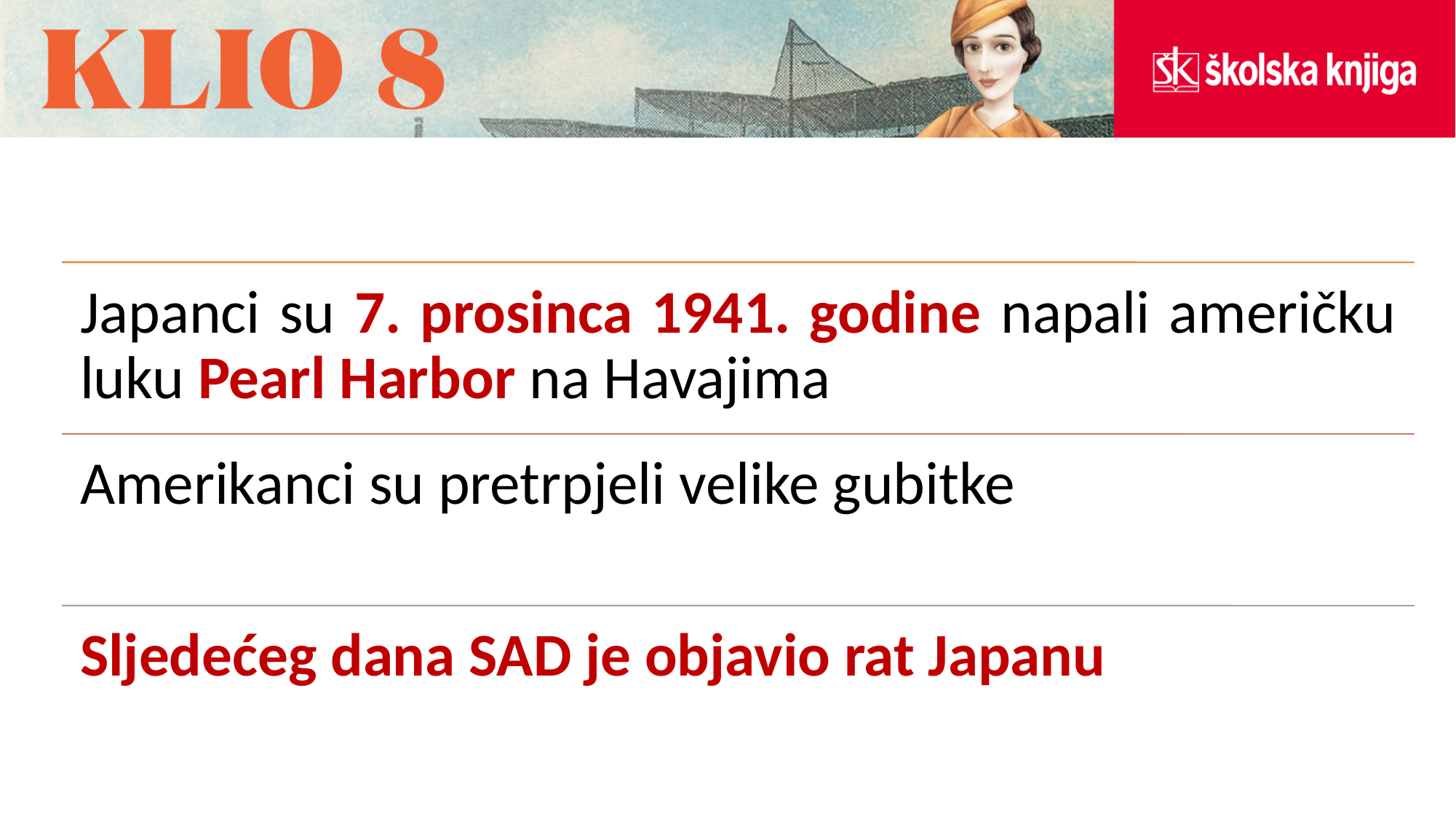

Japanci su 7. prosinca 1941. godine napali američku luku Pearl Harbor na Havajima
Amerikanci su pretrpjeli velike gubitke
Sljedećeg dana SAD je objavio rat Japanu